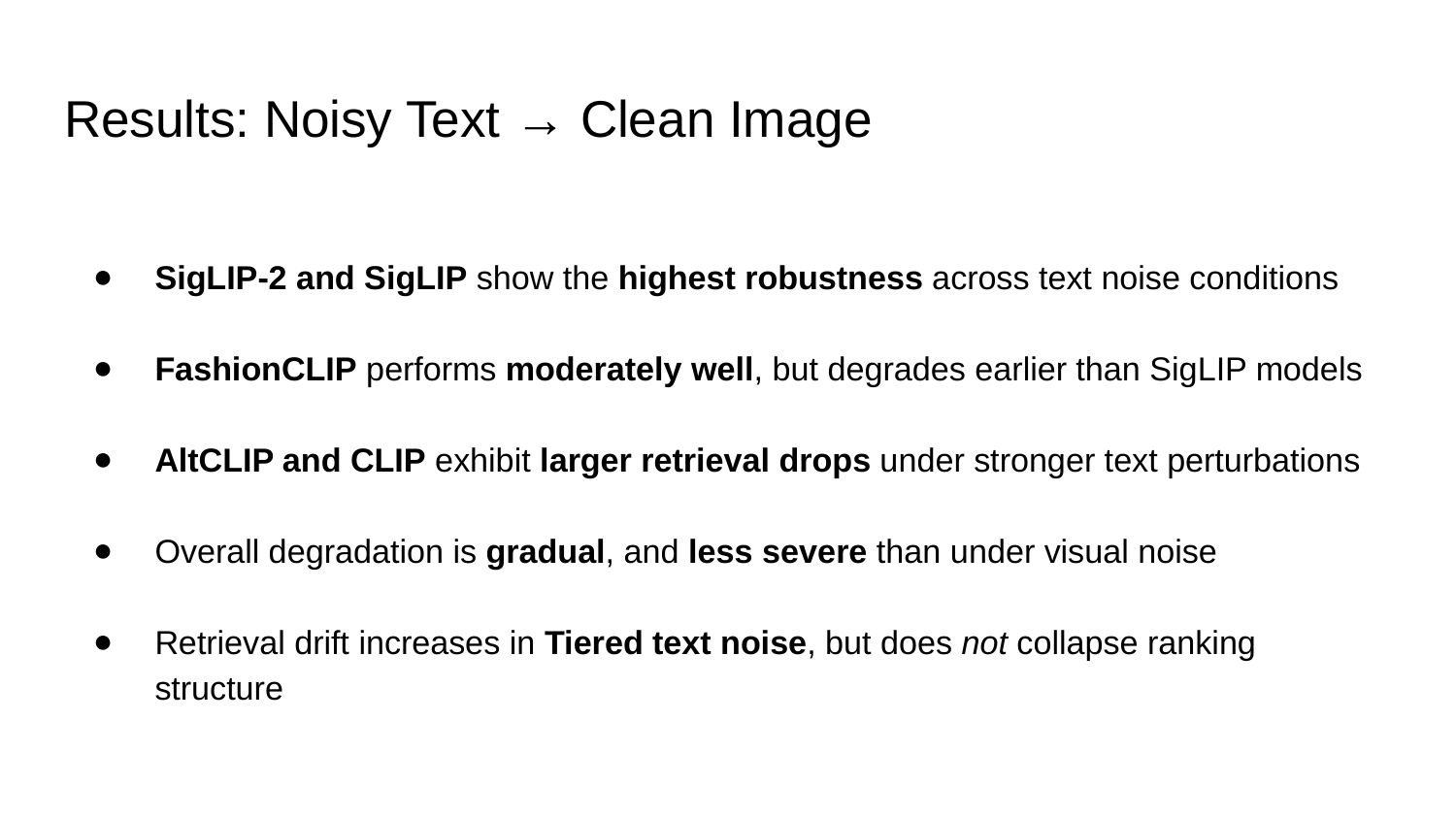

# Results: Noisy Text → Clean Image

SigLIP-2 and SigLIP show the highest robustness across text noise conditions
FashionCLIP performs moderately well, but degrades earlier than SigLIP models
AltCLIP and CLIP exhibit larger retrieval drops under stronger text perturbations
Overall degradation is gradual, and less severe than under visual noise
Retrieval drift increases in Tiered text noise, but does not collapse ranking structure